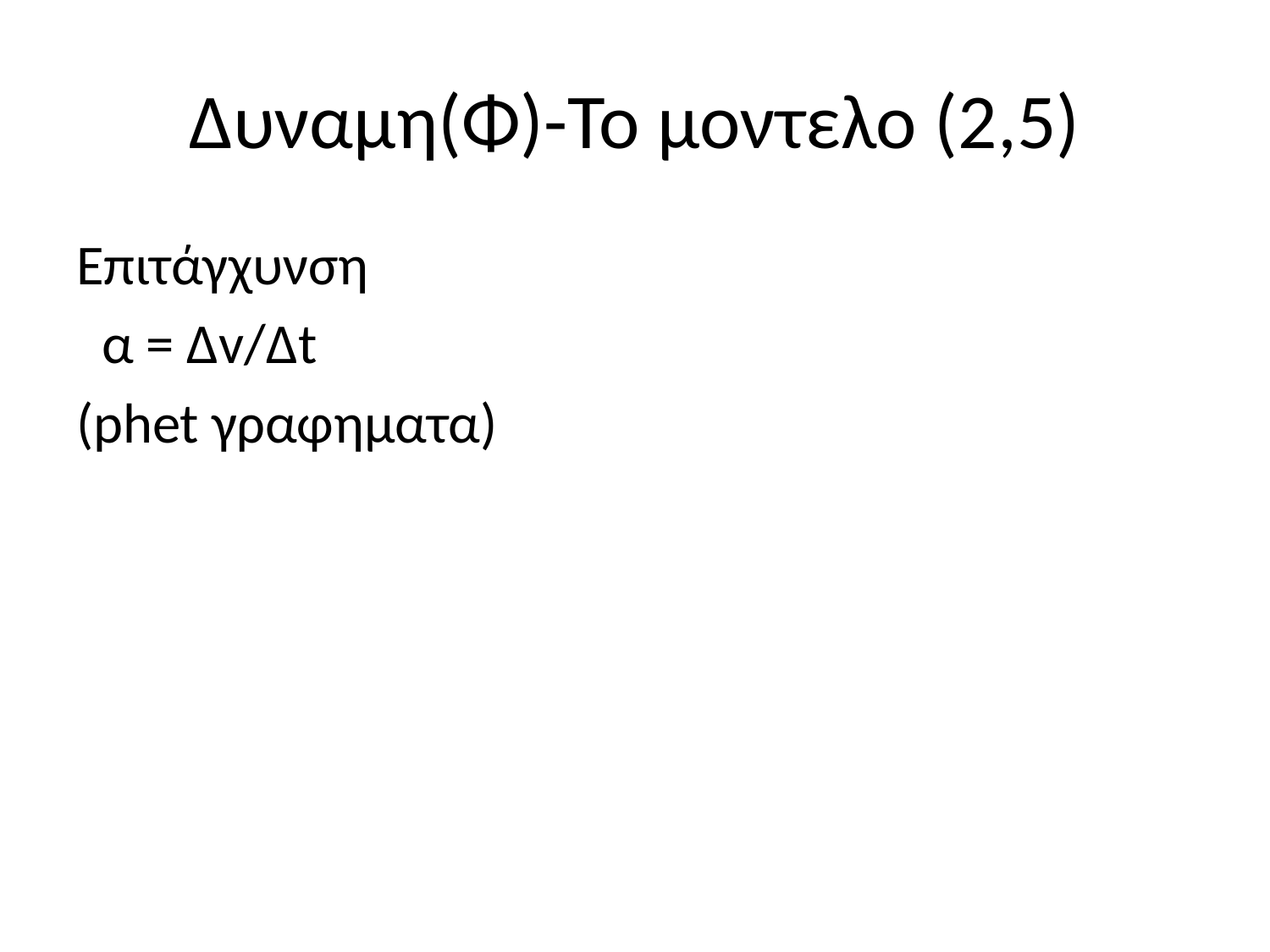

# Δυναμη(Φ)-Το μοντελο (2,5)
Επιτάγχυνση
  α = Δv/Δt
(phet γραφηματα)